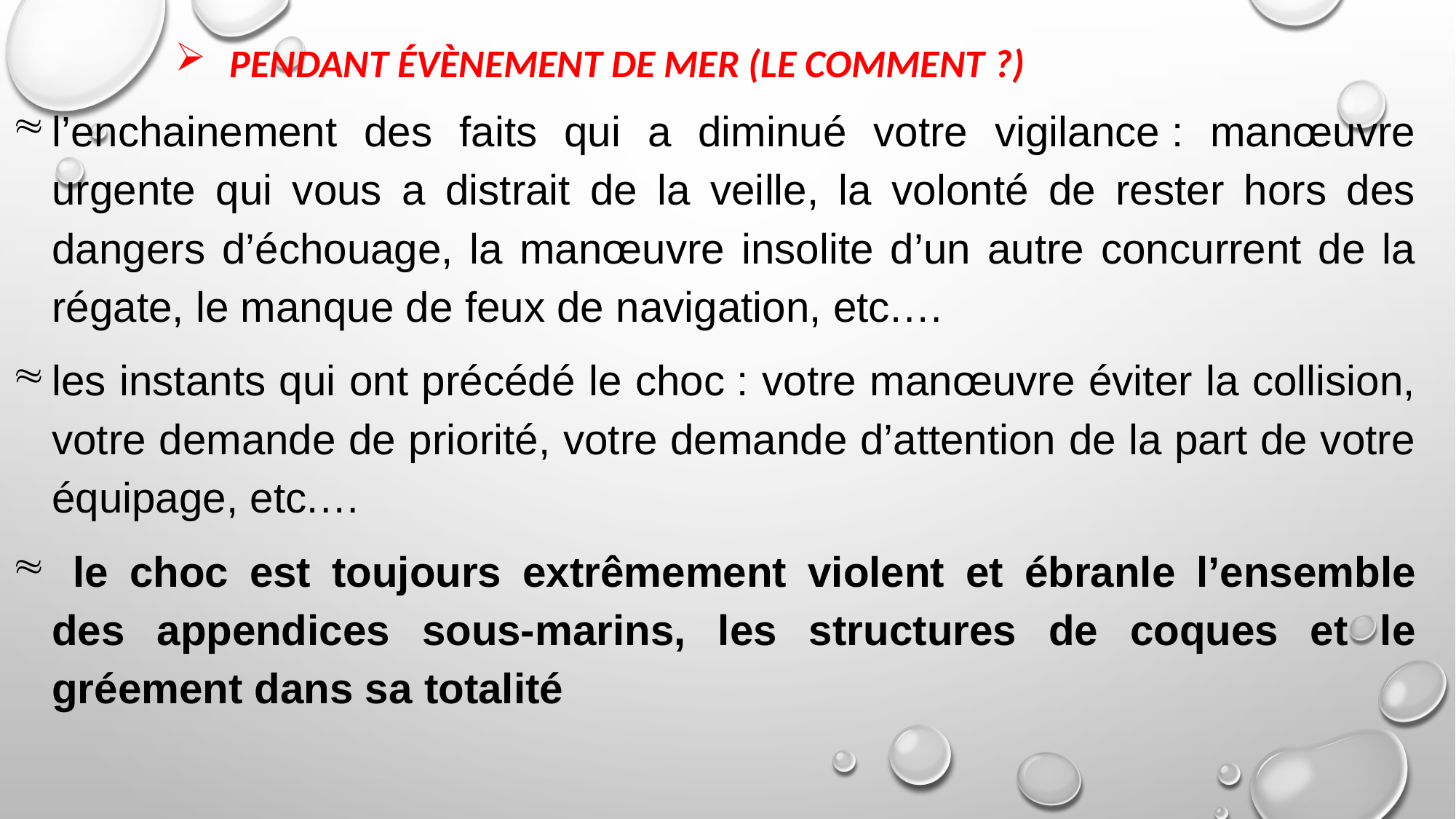

# Pendant évènement de mer (le comment ?)
l’enchainement des faits qui a diminué votre vigilance : manœuvre urgente qui vous a distrait de la veille, la volonté de rester hors des dangers d’échouage, la manœuvre insolite d’un autre concurrent de la régate, le manque de feux de navigation, etc.…
les instants qui ont précédé le choc : votre manœuvre éviter la collision, votre demande de priorité, votre demande d’attention de la part de votre équipage, etc.…
 le choc est toujours extrêmement violent et ébranle l’ensemble des appendices sous-marins, les structures de coques et le gréement dans sa totalité